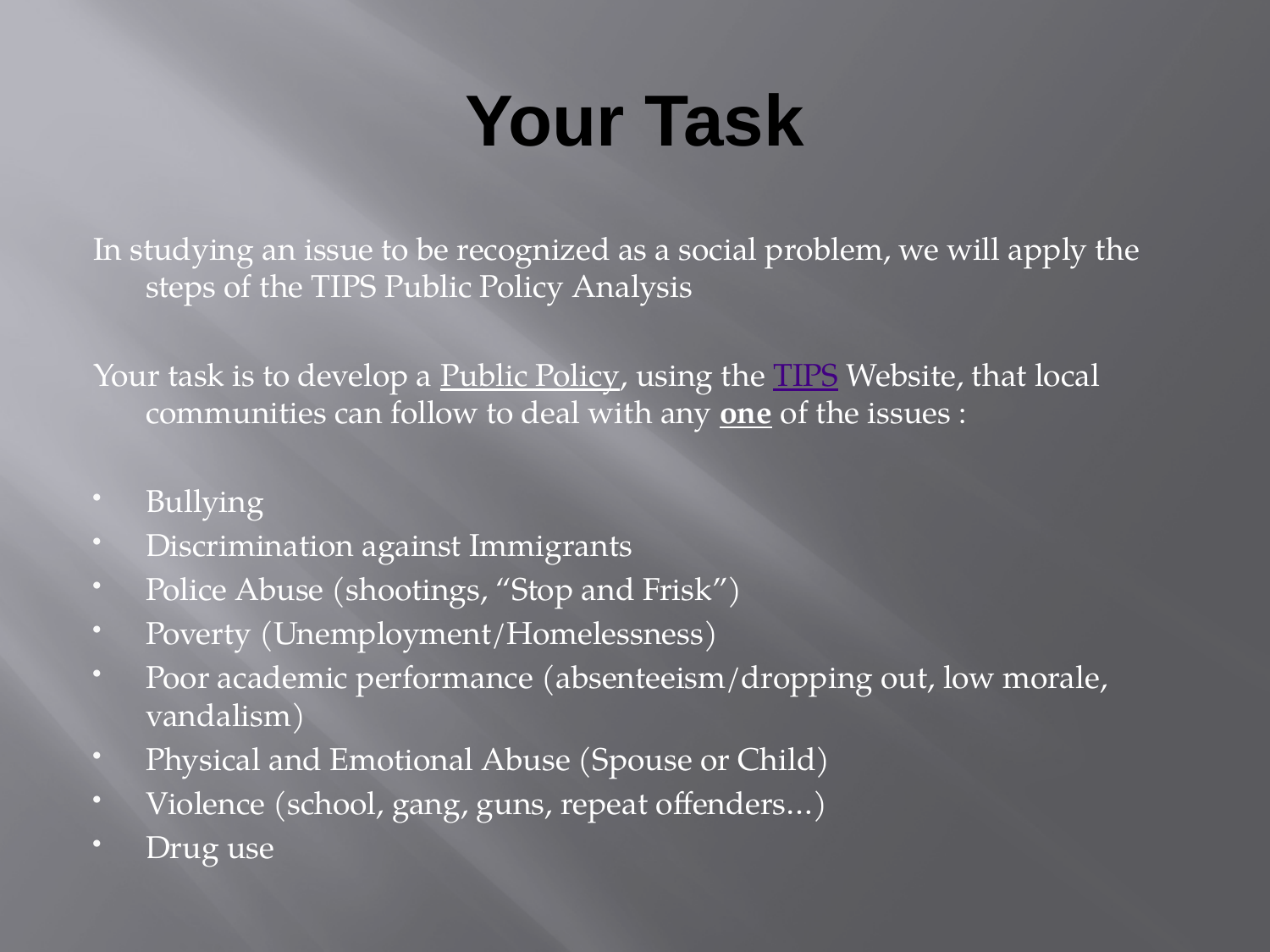

# Your Task
In studying an issue to be recognized as a social problem, we will apply the steps of the TIPS Public Policy Analysis

Your task is to develop a Public Policy, using the TIPS Website, that local communities can follow to deal with any one of the issues :

Bullying
Discrimination against Immigrants
Police Abuse (shootings, “Stop and Frisk”)
Poverty (Unemployment/Homelessness)
Poor academic performance (absenteeism/dropping out, low morale, vandalism)
Physical and Emotional Abuse (Spouse or Child)
Violence (school, gang, guns, repeat offenders…)
Drug use